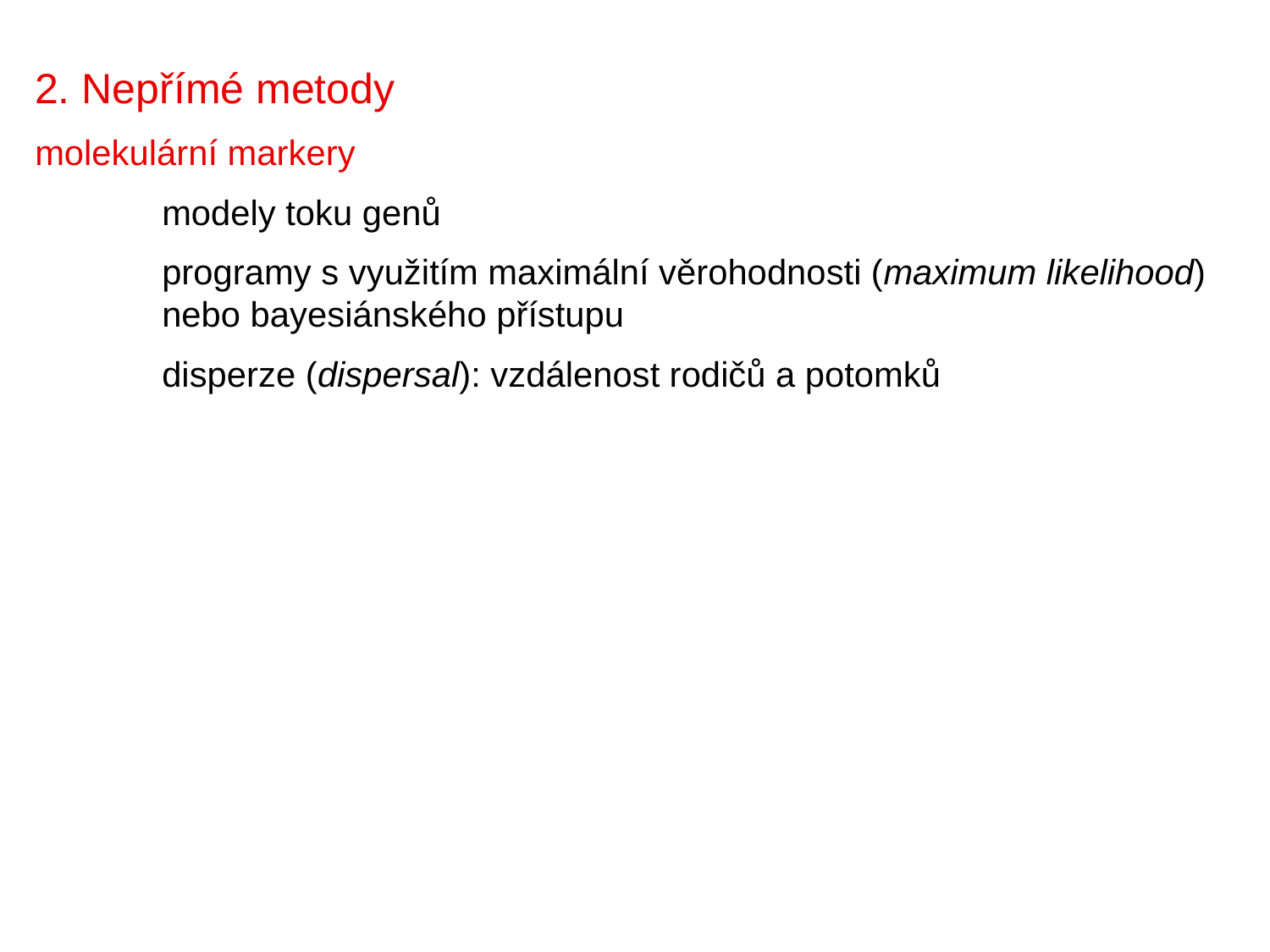

2. Nepřímé metody
molekulární markery
	modely toku genů
	programy s využitím maximální věrohodnosti (maximum likelihood)
	nebo bayesiánského přístupu
	disperze (dispersal): vzdálenost rodičů a potomků